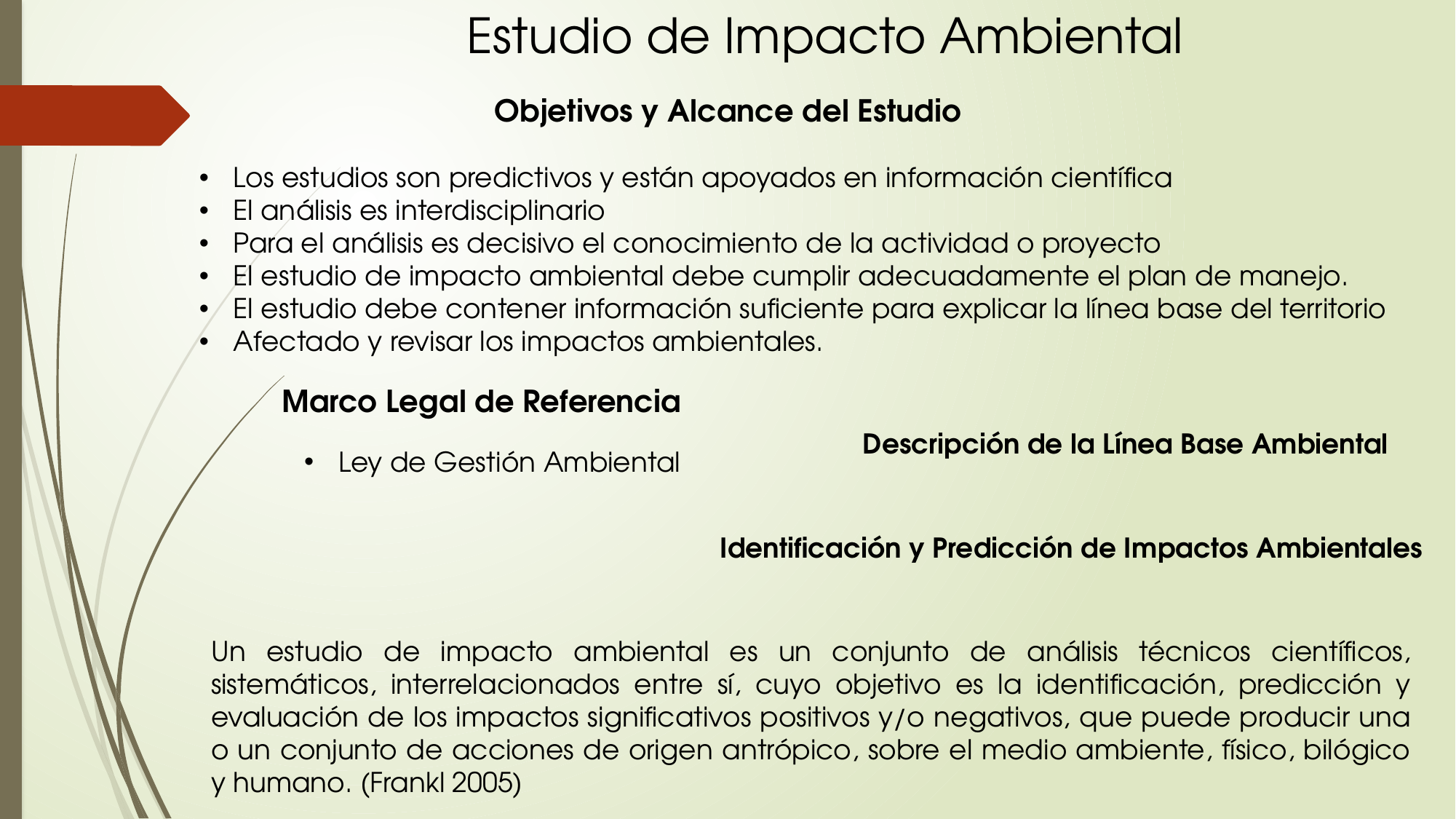

Estudio de Impacto Ambiental
Objetivos y Alcance del Estudio
Los estudios son predictivos y están apoyados en información científica
El análisis es interdisciplinario
Para el análisis es decisivo el conocimiento de la actividad o proyecto
El estudio de impacto ambiental debe cumplir adecuadamente el plan de manejo.
El estudio debe contener información suficiente para explicar la línea base del territorio
Afectado y revisar los impactos ambientales.
Marco Legal de Referencia
Descripción de la Línea Base Ambiental
Ley de Gestión Ambiental
Identificación y Predicción de Impactos Ambientales
Un estudio de impacto ambiental es un conjunto de análisis técnicos científicos, sistemáticos, interrelacionados entre sí, cuyo objetivo es la identificación, predicción y evaluación de los impactos significativos positivos y/o negativos, que puede producir una o un conjunto de acciones de origen antrópico, sobre el medio ambiente, físico, bilógico y humano. (Frankl 2005)